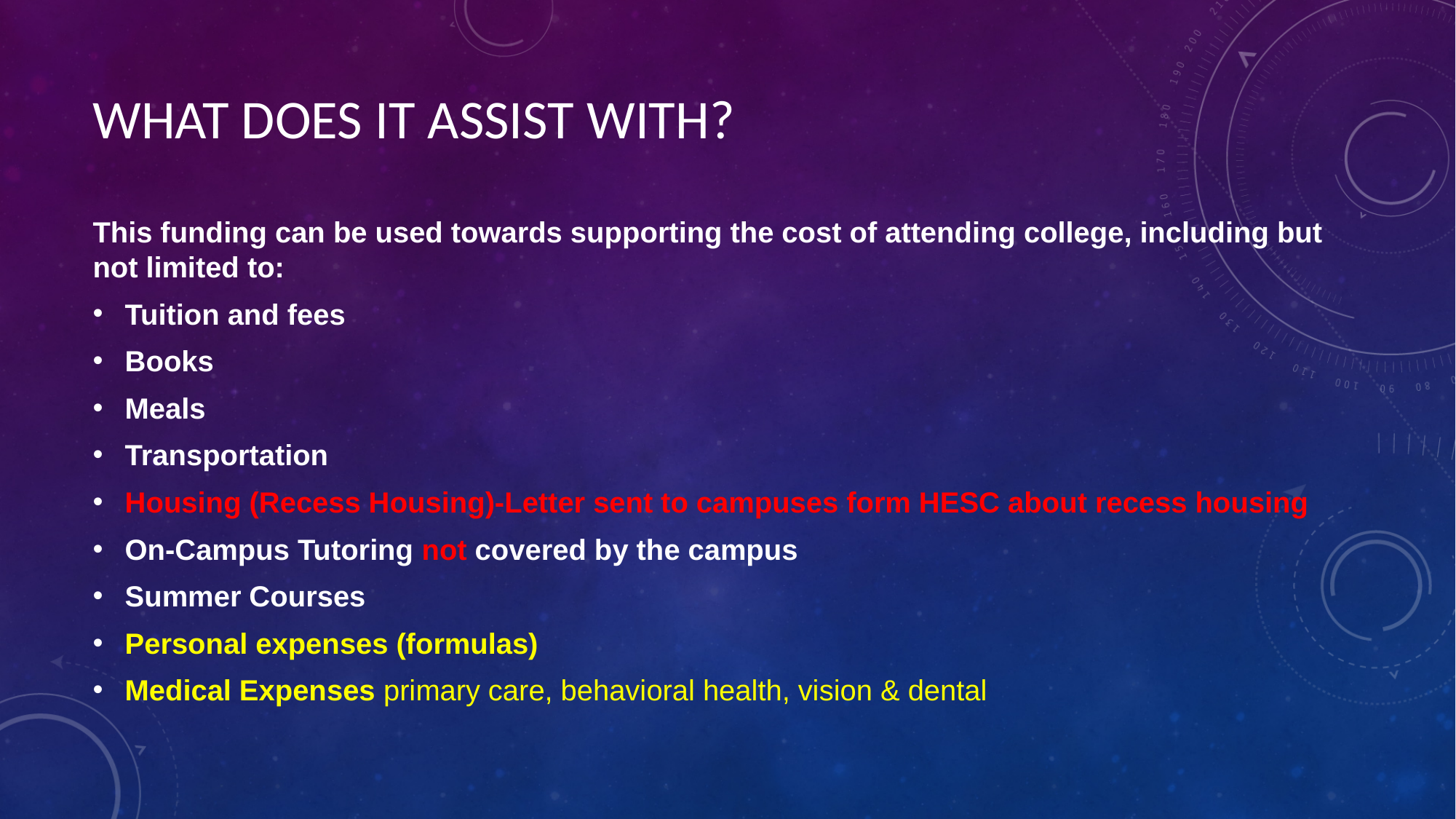

# What Does it assist with?

This funding can be used towards supporting the cost of attending college, including but not limited to:
Tuition and fees
Books
Meals
Transportation
Housing (Recess Housing)-Letter sent to campuses form HESC about recess housing
On-Campus Tutoring not covered by the campus
Summer Courses
Personal expenses (formulas)
Medical Expenses primary care, behavioral health, vision & dental